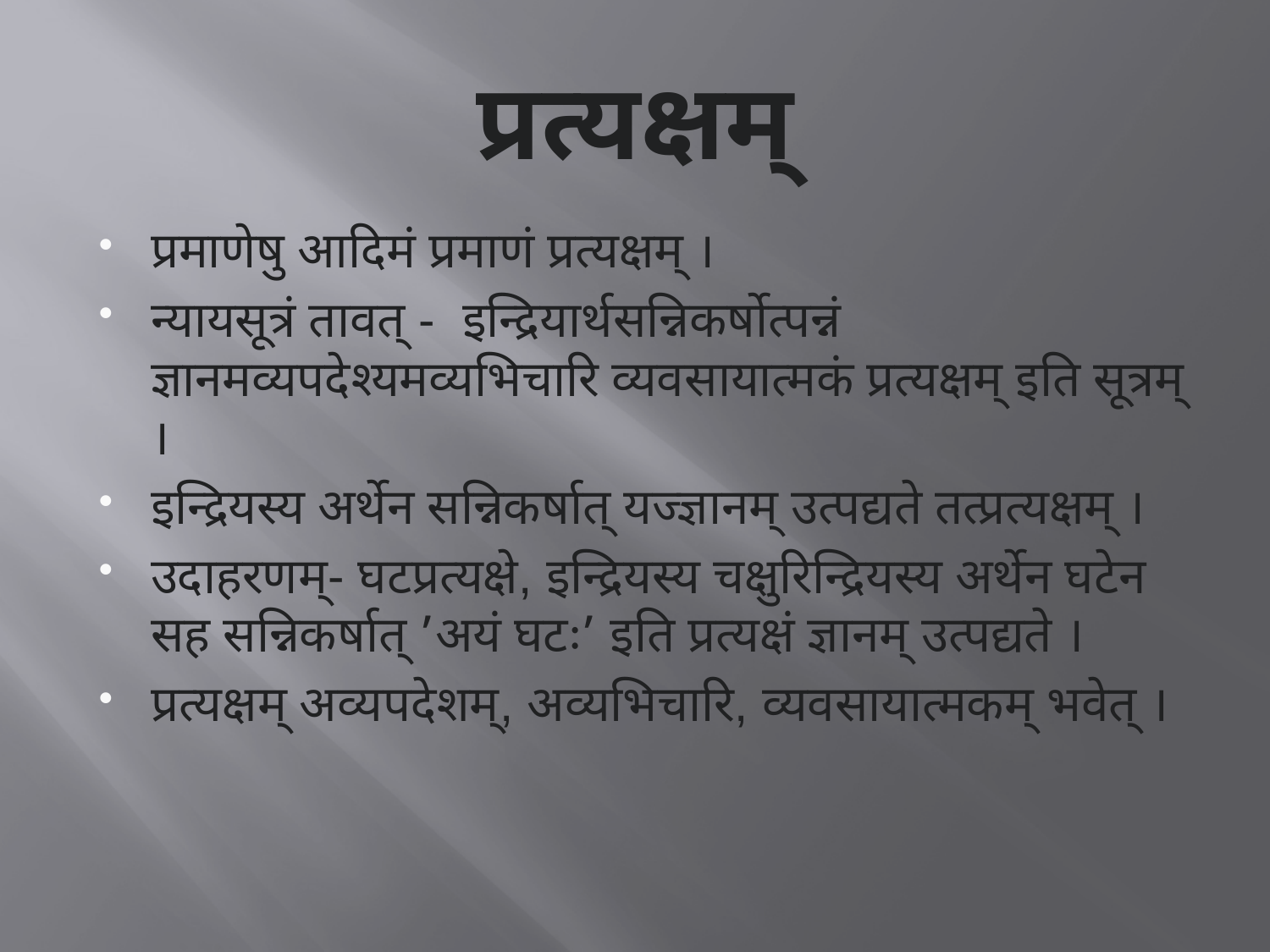

# प्रत्यक्षम्
प्रमाणेषु आदिमं प्रमाणं प्रत्यक्षम् ।
न्यायसूत्रं तावत् -  इन्द्रियार्थसन्निकर्षोत्पन्नं ज्ञानमव्यपदेश्यमव्यभिचारि व्यवसायात्मकं प्रत्यक्षम् इति सूत्रम् ।
इन्द्रियस्य अर्थेन सन्निकर्षात् यज्ज्ञानम् उत्पद्यते तत्प्रत्यक्षम् ।
उदाहरणम्- घटप्रत्यक्षे, इन्द्रियस्य चक्षुरिन्द्रियस्य अर्थेन घटेन सह सन्निकर्षात् ’अयं घटः’ इति प्रत्यक्षं ज्ञानम् उत्पद्यते ।
प्रत्यक्षम् अव्यपदेशम्, अव्यभिचारि, व्यवसायात्मकम् भवेत् ।